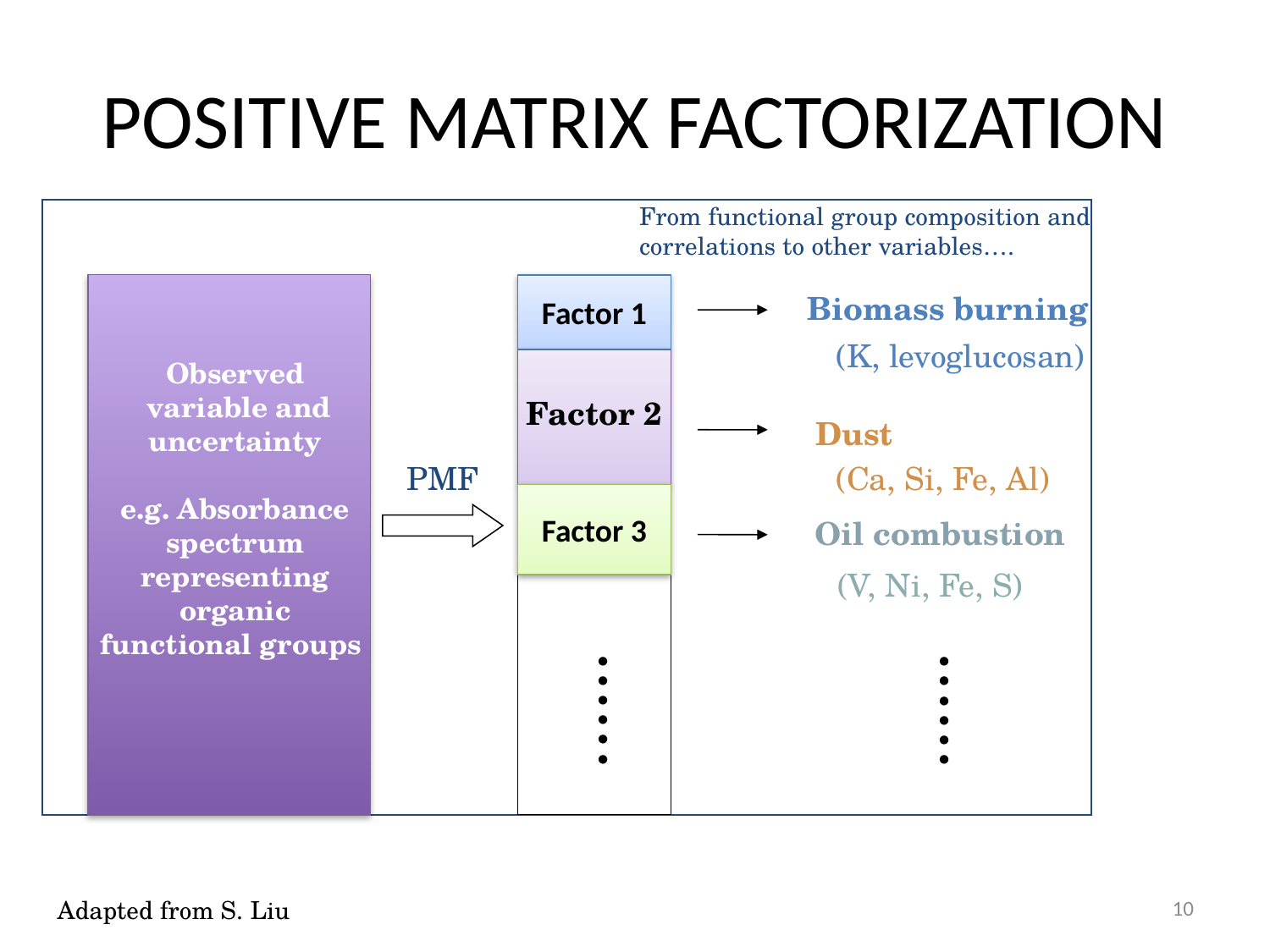

# POSITIVE MATRIX FACTORIZATION
From functional group composition and correlations to other variables….

Factor 1

Factor 2
Factor 3

......
Biomass burning

Observed
 variable and uncertainty

e.g. Absorbance spectrum representing organic functional groups
Dust

PMF

Oil combustion

......
(K, levoglucosan)
(Ca, Si, Fe, Al)
(V, Ni, Fe, S)
10
Adapted from S. Liu